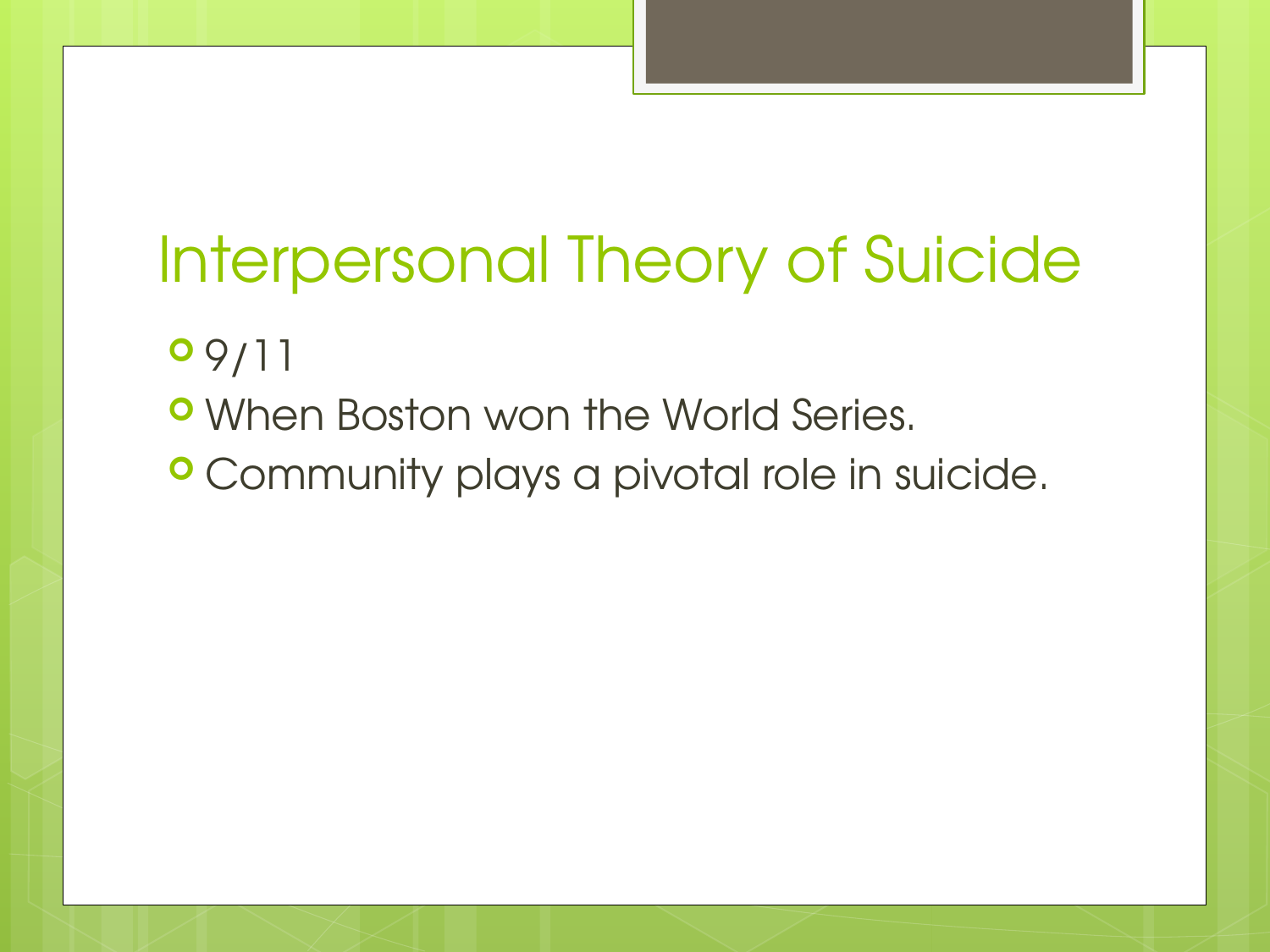

# Interpersonal Theory of Suicide
9/11
When Boston won the World Series.
Community plays a pivotal role in suicide.